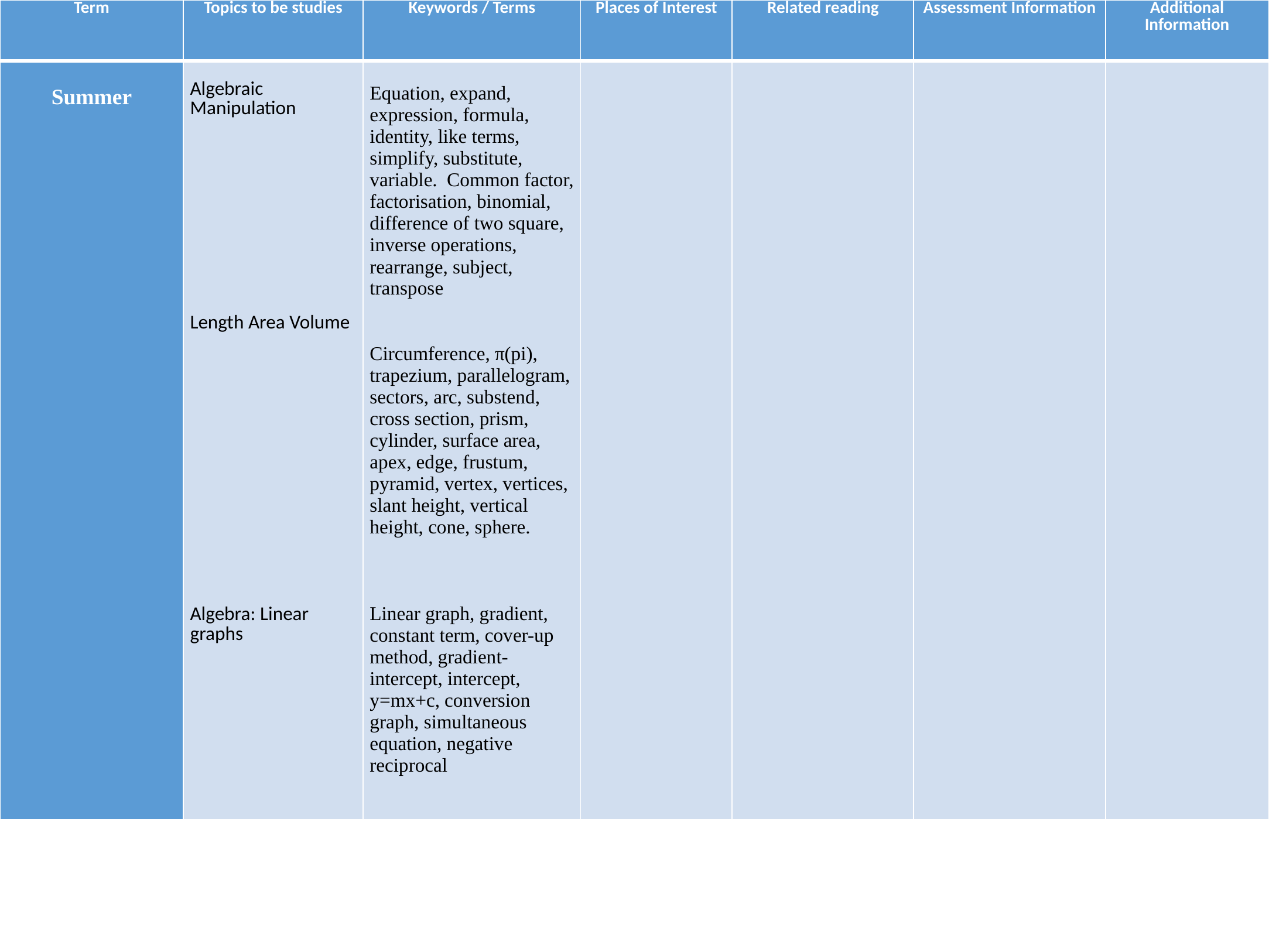

| Term | Topics to be studies | Keywords / Terms | Places of Interest | Related reading | Assessment Information | Additional Information |
| --- | --- | --- | --- | --- | --- | --- |
| Summer | Algebraic Manipulation                     Length Area Volume                             Algebra: Linear graphs | Equation, expand, expression, formula, identity, like terms, simplify, substitute, variable. Common factor, factorisation, binomial, difference of two square, inverse operations, rearrange, subject, transpose     Circumference, π(pi), trapezium, parallelogram, sectors, arc, substend, cross section, prism, cylinder, surface area, apex, edge, frustum, pyramid, vertex, vertices, slant height, vertical height, cone, sphere.       Linear graph, gradient, constant term, cover-up method, gradient-intercept, intercept, y=mx+c, conversion graph, simultaneous equation, negative reciprocal |  |  |  |  |